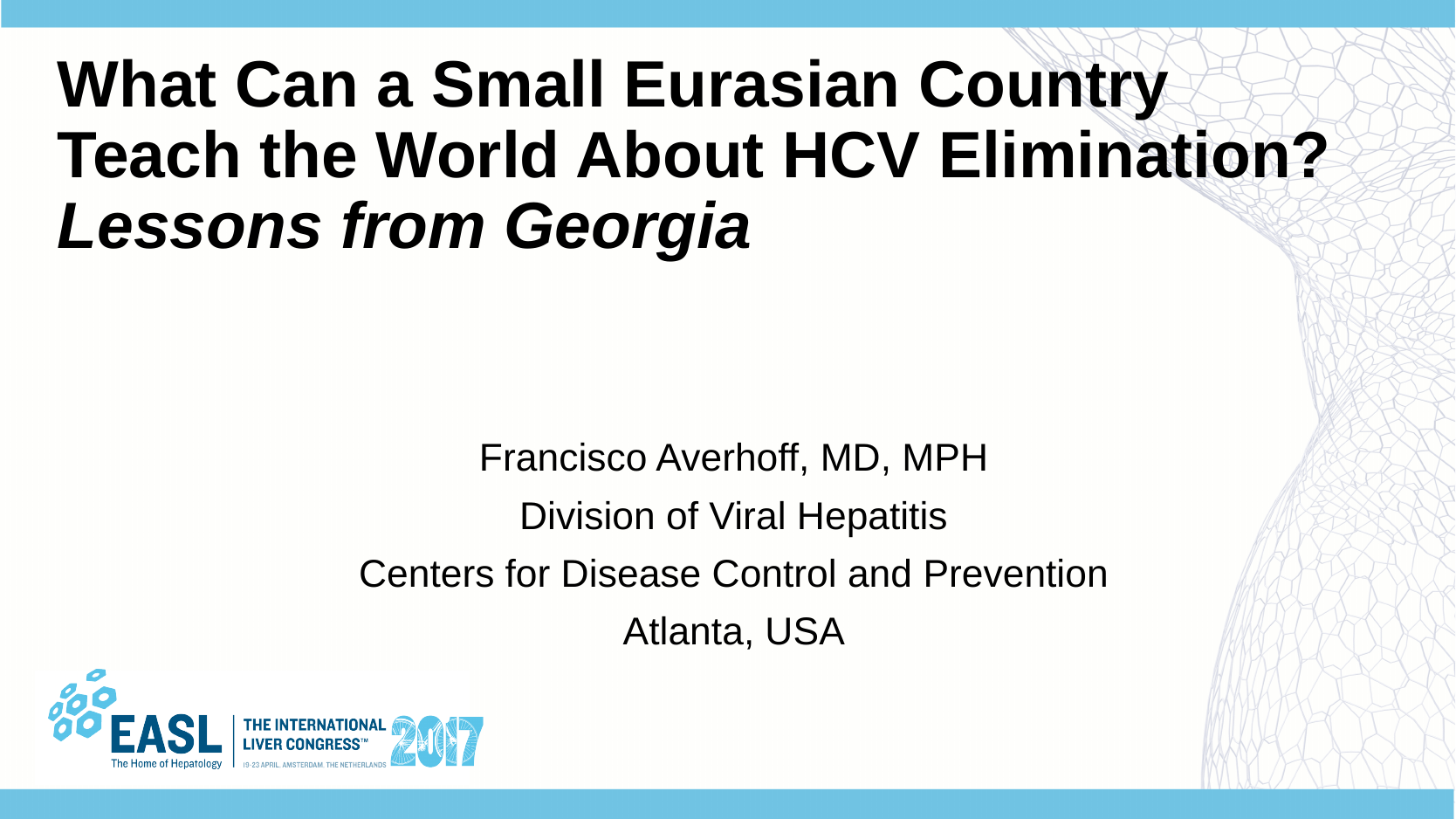

# What Can a Small Eurasian Country Teach the World About HCV Elimination? Lessons from Georgia
Francisco Averhoff, MD, MPH
Division of Viral Hepatitis
Centers for Disease Control and Prevention
Atlanta, USA